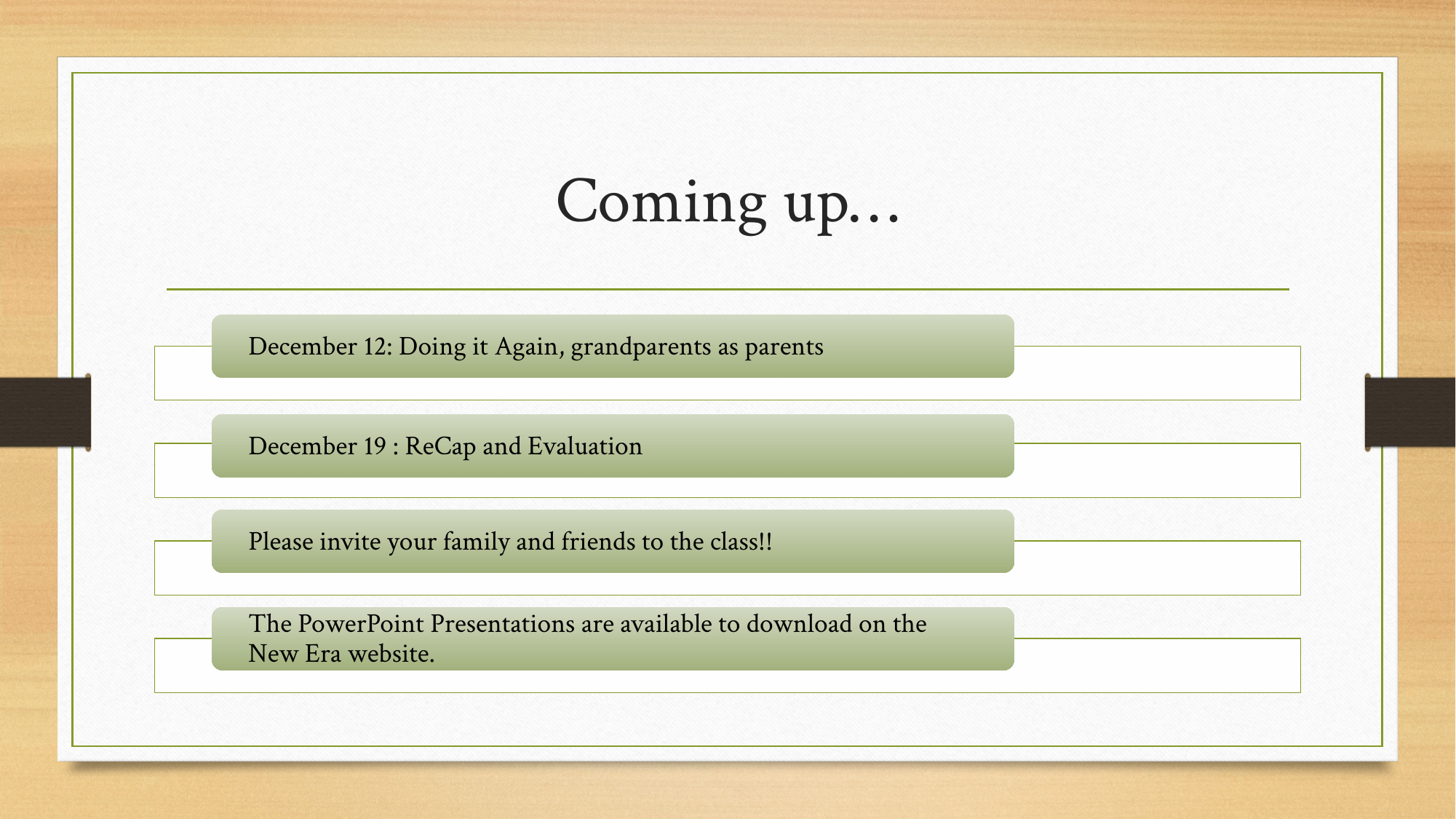

# Coming up…
December 12: Doing it Again, grandparents as parents
December 19 : ReCap and Evaluation
Please invite your family and friends to the class!!
The PowerPoint Presentations are available to download on the New Era website.